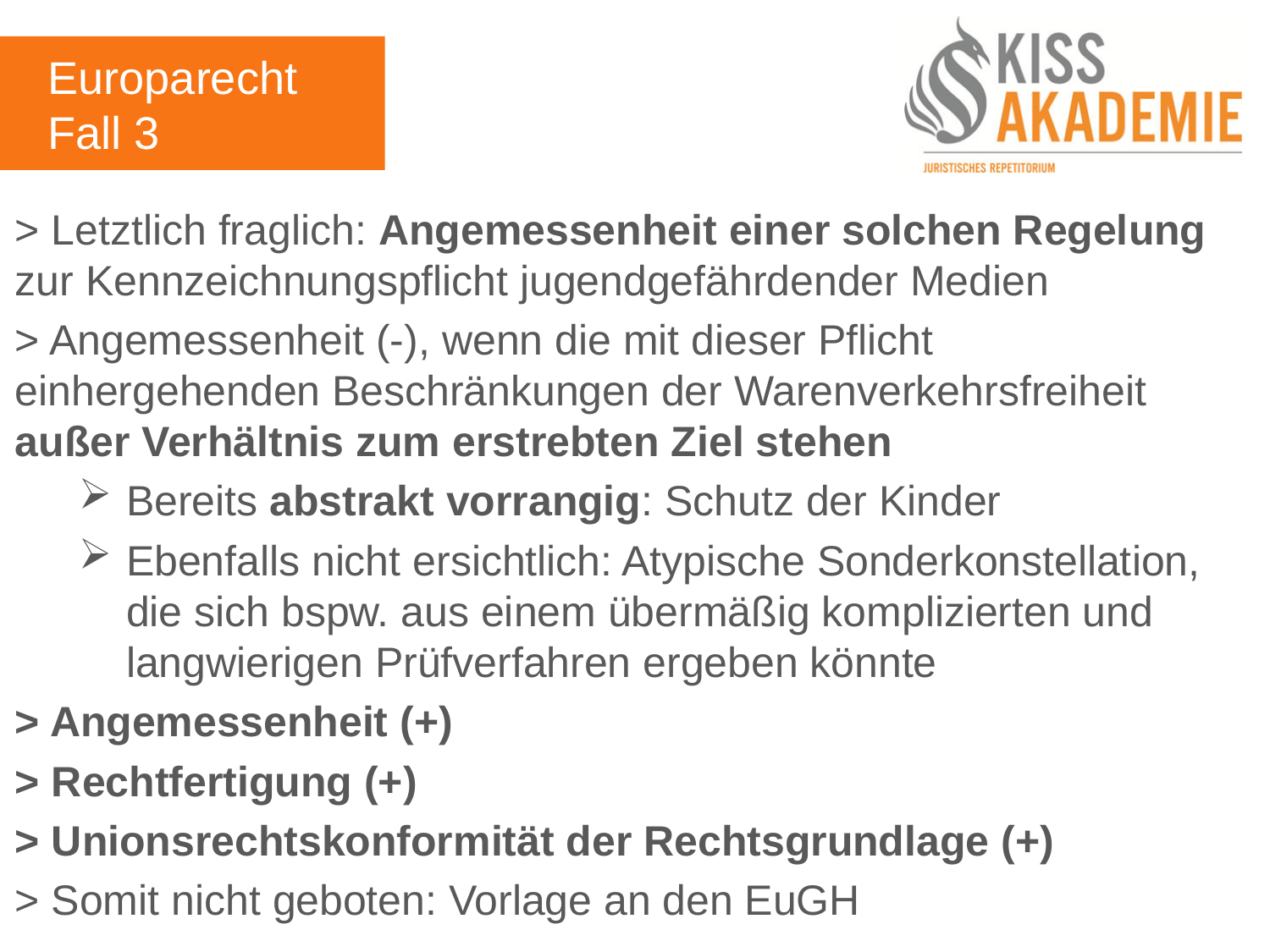

Europarecht
Fall 3
> Letztlich fraglich: Angemessenheit einer solchen Regelung zur Kennzeichnungspflicht jugendgefährdender Medien
> Angemessenheit (-), wenn die mit dieser Pflicht einhergehenden Beschränkungen der Warenverkehrsfreiheit außer Verhältnis zum erstrebten Ziel stehen
Bereits abstrakt vorrangig: Schutz der Kinder
Ebenfalls nicht ersichtlich: Atypische Sonderkonstellation, die sich bspw. aus einem übermäßig komplizierten und langwierigen Prüfverfahren ergeben könnte
> Angemessenheit (+)
> Rechtfertigung (+)
> Unionsrechtskonformität der Rechtsgrundlage (+)
> Somit nicht geboten: Vorlage an den EuGH